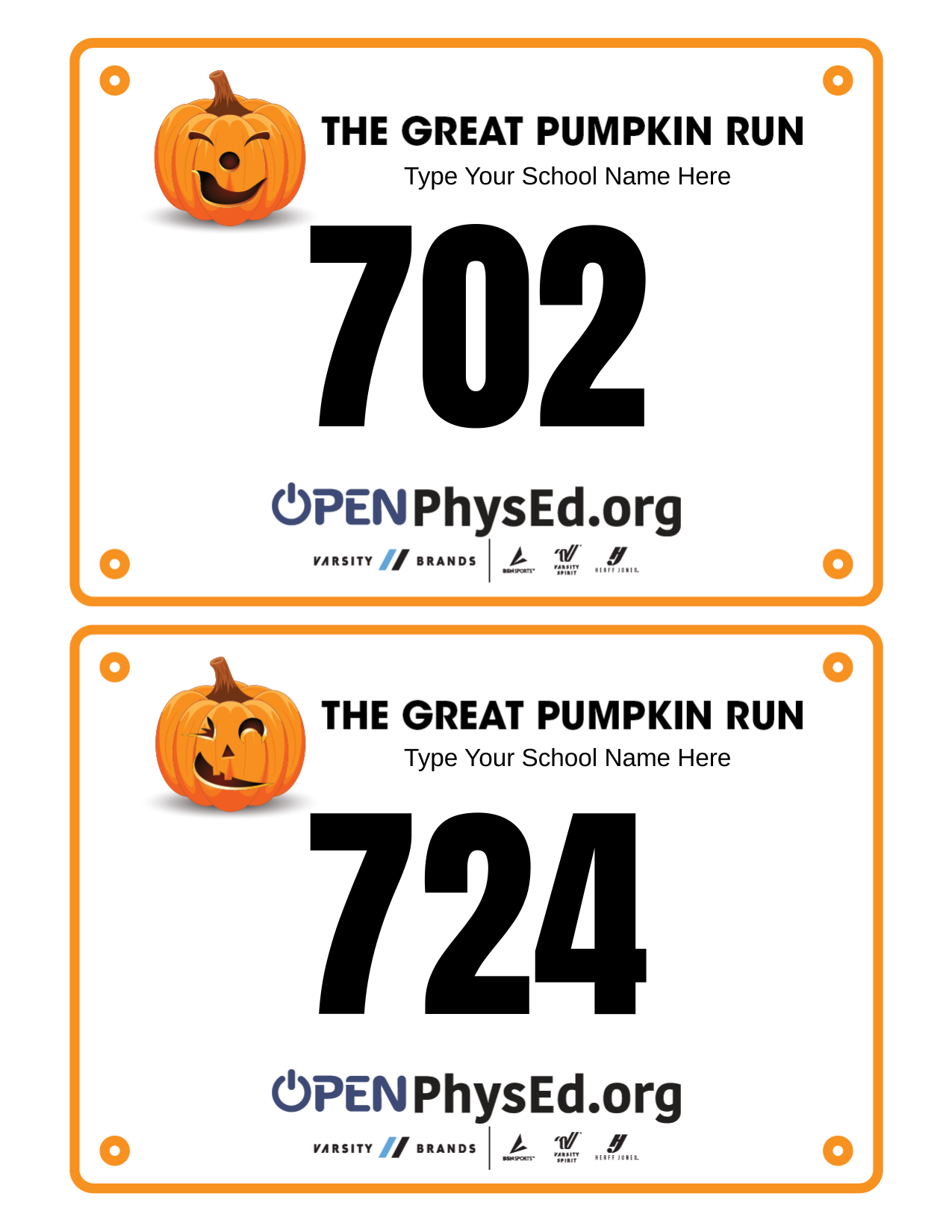

Type Your School Name Here
702
Type Your School Name Here
724